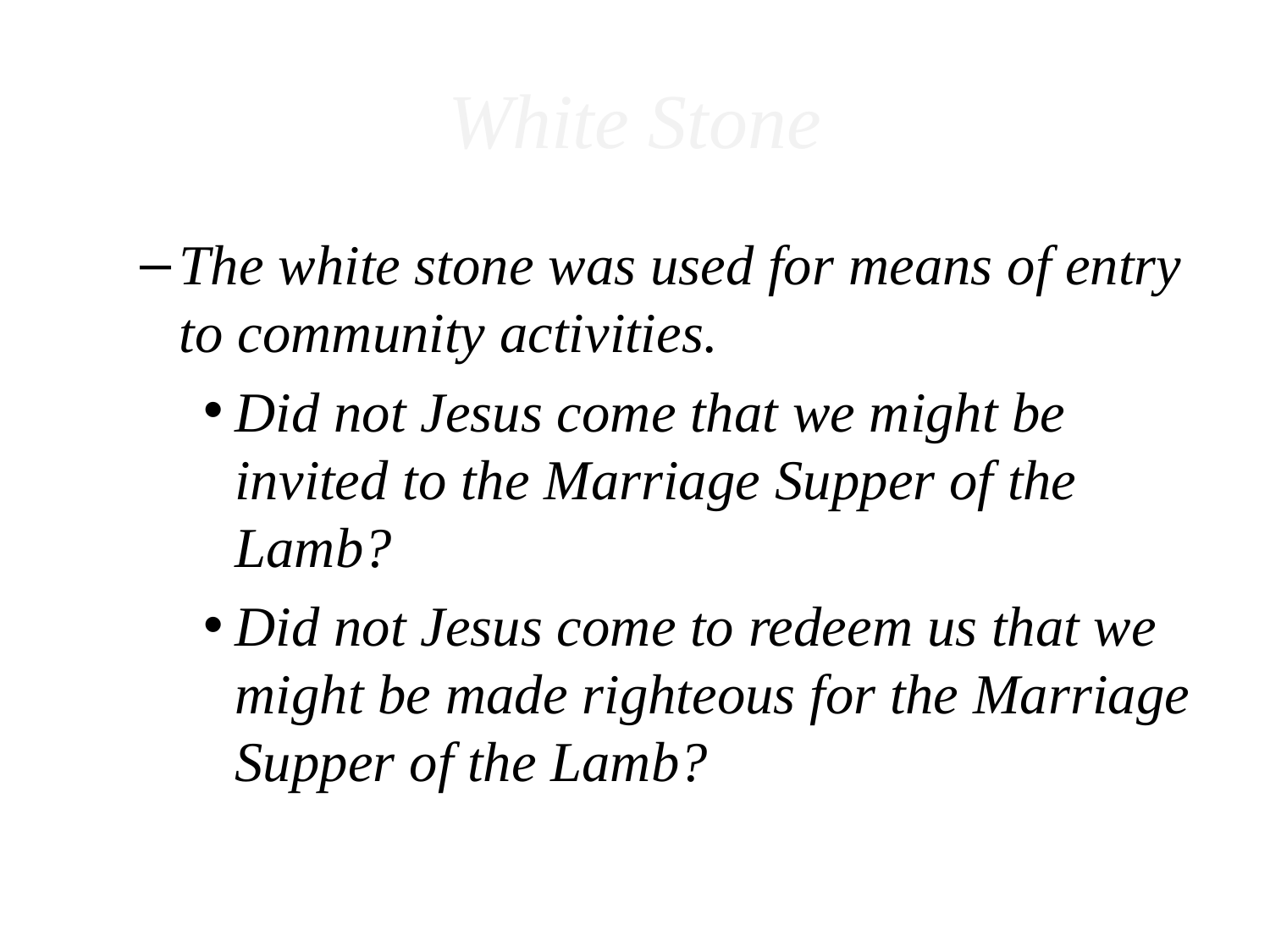

# White Stone
The white stone was used for means of entry to community activities.
Did not Jesus come that we might be invited to the Marriage Supper of the Lamb?
Did not Jesus come to redeem us that we might be made righteous for the Marriage Supper of the Lamb?